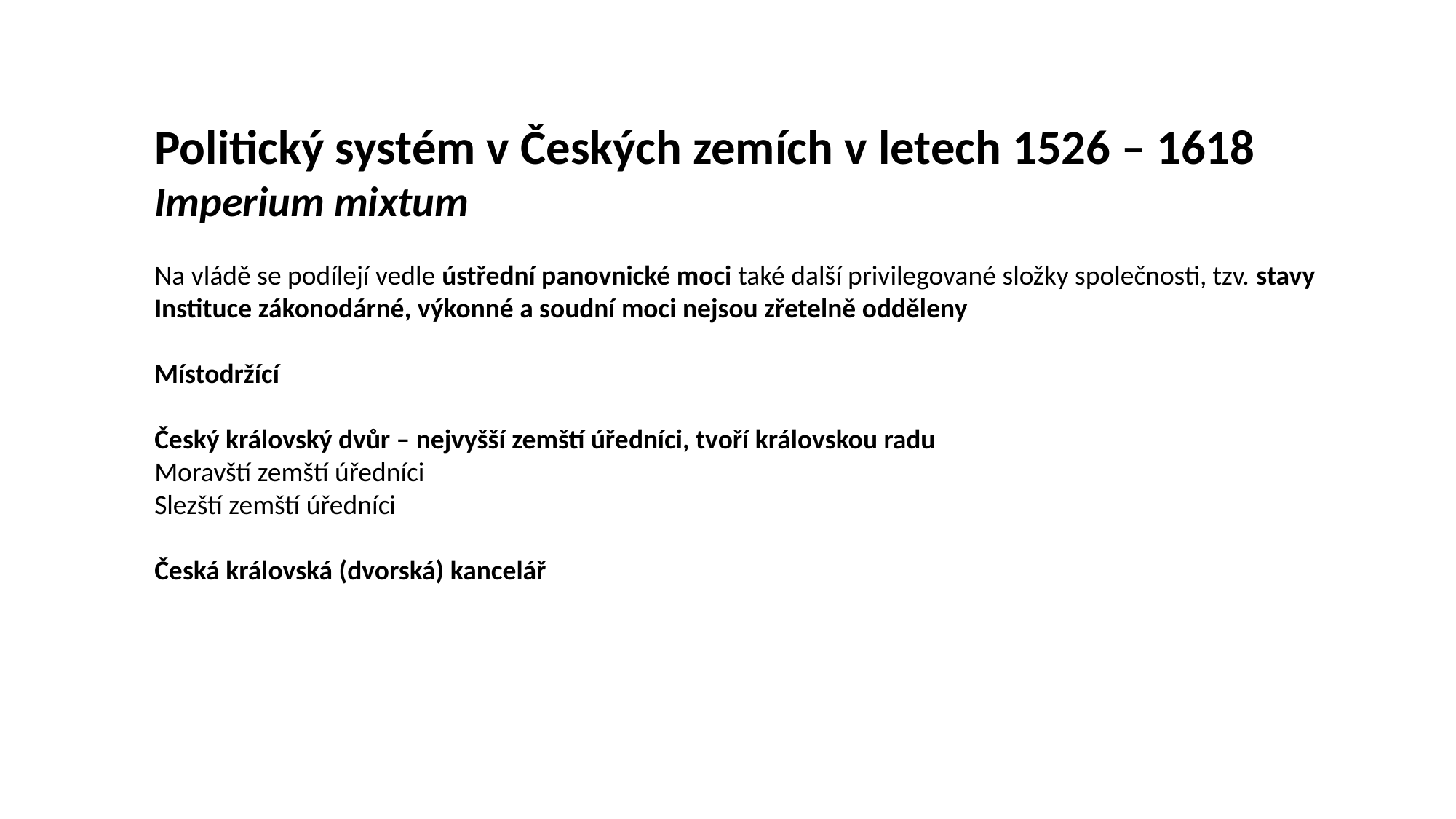

Politický systém v Českých zemích v letech 1526 – 1618
Imperium mixtum

Na vládě se podílejí vedle ústřední panovnické moci také další privilegované složky společnosti, tzv. stavy
Instituce zákonodárné, výkonné a soudní moci nejsou zřetelně odděleny

Místodržící

Český královský dvůr – nejvyšší zemští úředníci, tvoří královskou radu
Moravští zemští úředníci
Slezští zemští úředníci

Česká královská (dvorská) kancelář